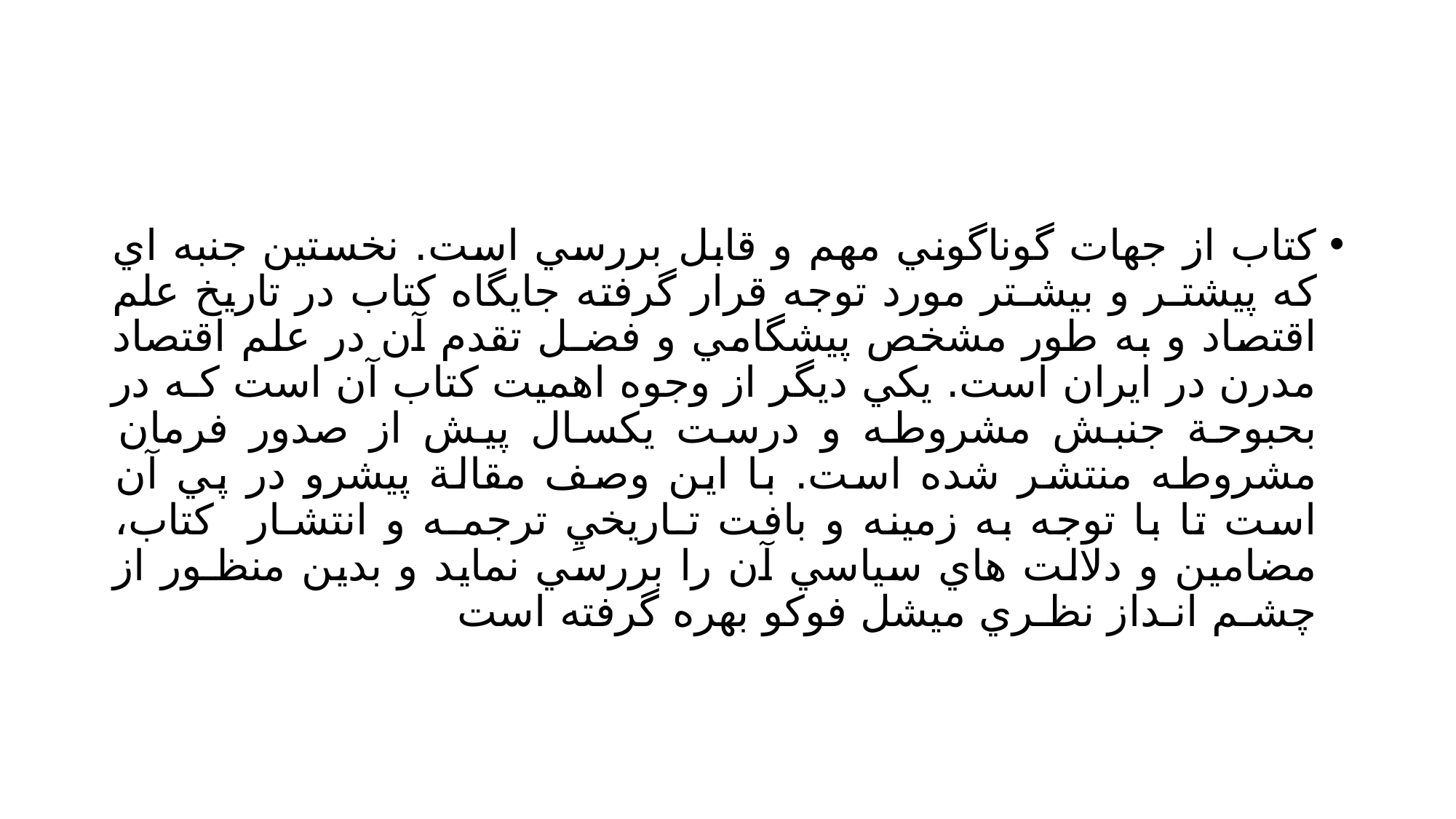

#
كتاب از جهات گوناگوني مهم و قابل بررسي است. نخستين جنبه اي كه پيشتـر و بيشـتر مورد توجه قرار گرفته جايگاه كتاب در تاريخ علم اقتصاد و به طور مشخص پيشگامي و فضـل تقدم آن در علم اقتصاد مدرن در ايران است. يكي ديگر از وجوه اهميت كتاب آن است كـه در بحبوحة جنبش مشروطه و درست يكسال پيش از صدور فرمان مشروطه منتشر شده است. با اين وصف مقالة پيشرو در پي آن است تا با توجه به زمينه و بافت تـاريخيِ ترجمـه و انتشـار  كتاب، مضامين و دلالت هاي سياسي آن را بررسي نمايد و بدين منظـور از چشـم انـداز نظـري ميشل فوكو بهره گرفته است